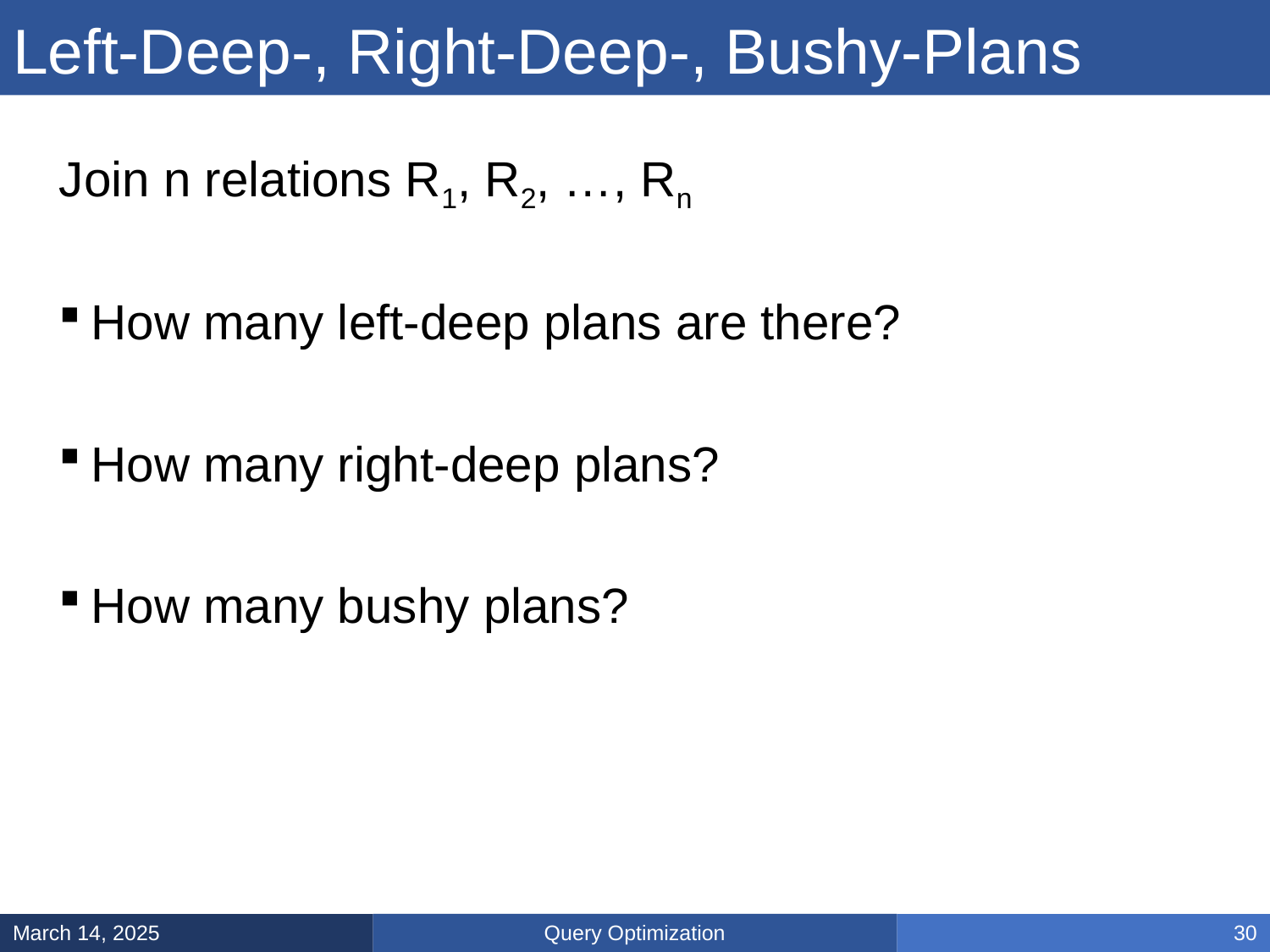

# Left-Deep-, Right-Deep-, Bushy-Plans
Join n relations R1, R2, …, Rn

How many left-deep plans are there?

How many right-deep plans?

How many bushy plans?
Query Optimization
March 14, 2025
30